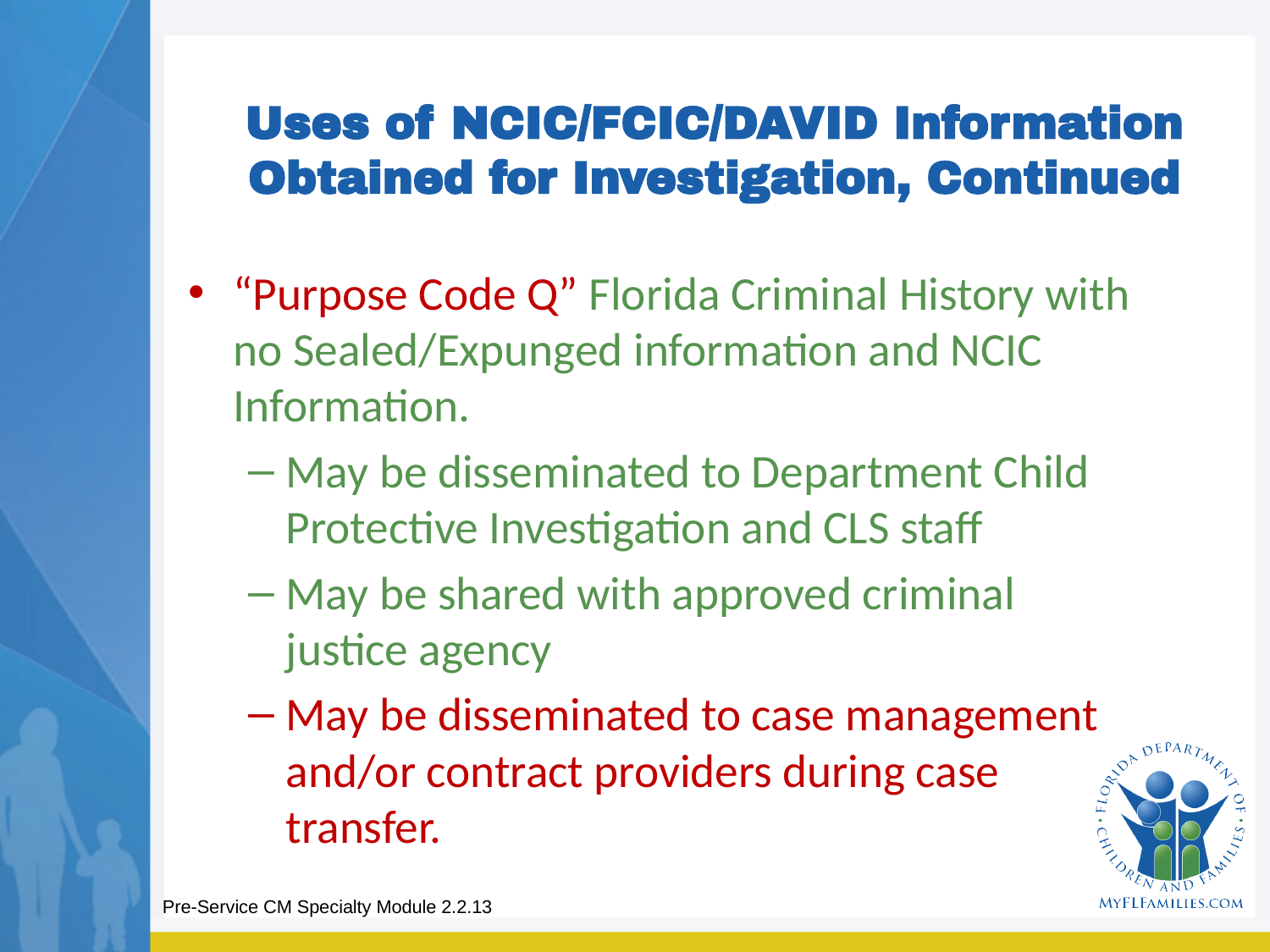

# Uses of NCIC/FCIC/DAVID Information Obtained for Investigation, Continued
“Purpose Code Q” Florida Criminal History with no Sealed/Expunged information and NCIC Information.
May be disseminated to Department Child Protective Investigation and CLS staff
May be shared with approved criminal justice agency
May be disseminated to case management and/or contract providers during case transfer.

Pre-Service CM Specialty Module 2.2.13